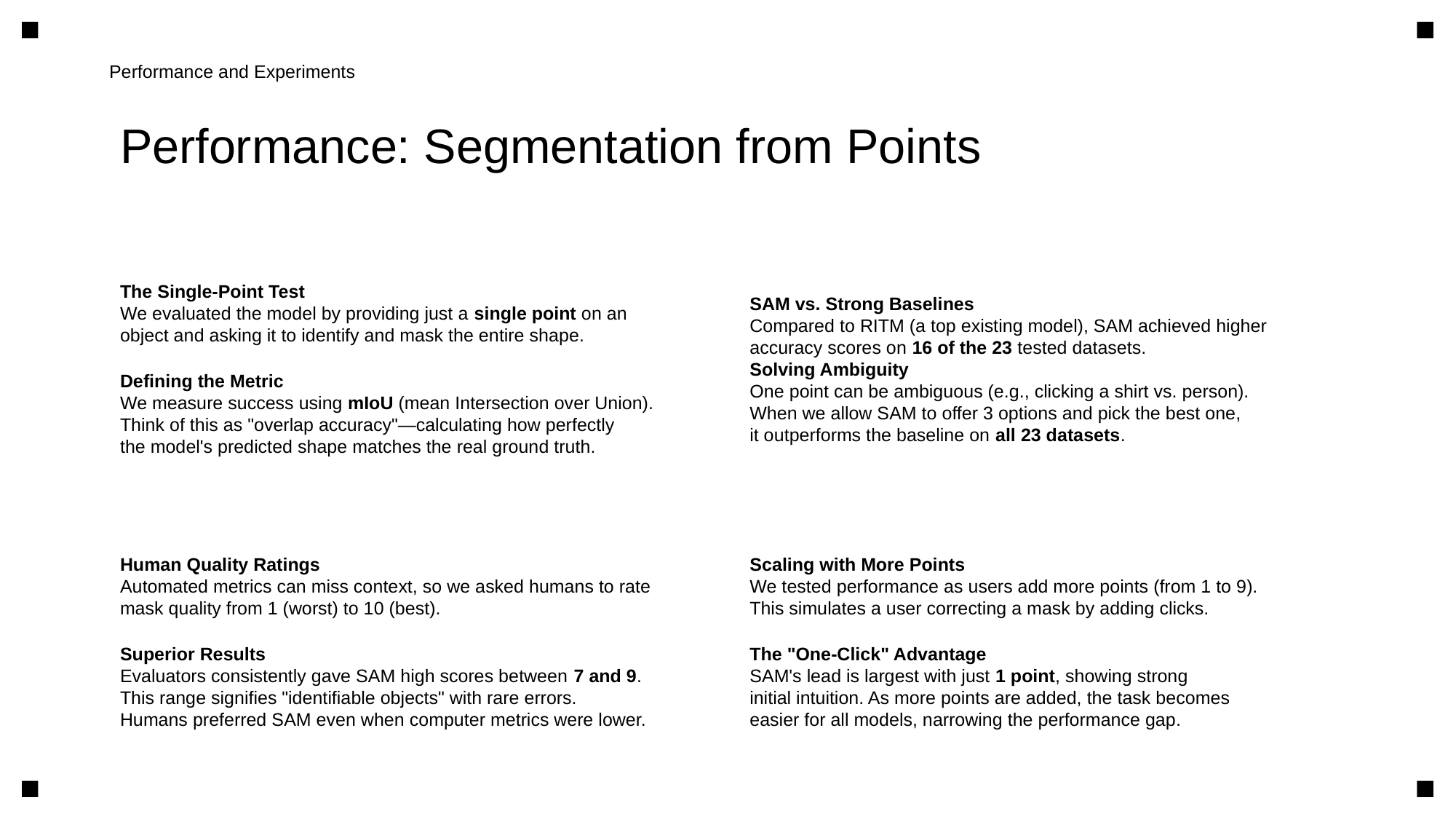

Performance and Experiments
Performance: Segmentation from Points
The Single-Point Test
We evaluated the model by providing just a single point on an
object and asking it to identify and mask the entire shape.
Defining the Metric
We measure success using mIoU (mean Intersection over Union).
Think of this as "overlap accuracy"—calculating how perfectly
the model's predicted shape matches the real ground truth.
SAM vs. Strong Baselines
Compared to RITM (a top existing model), SAM achieved higher
accuracy scores on 16 of the 23 tested datasets.
Solving Ambiguity
One point can be ambiguous (e.g., clicking a shirt vs. person).
When we allow SAM to offer 3 options and pick the best one,
it outperforms the baseline on all 23 datasets.
Human Quality Ratings
Automated metrics can miss context, so we asked humans to rate
mask quality from 1 (worst) to 10 (best).
Superior Results
Evaluators consistently gave SAM high scores between 7 and 9.
This range signifies "identifiable objects" with rare errors.
Humans preferred SAM even when computer metrics were lower.
Scaling with More Points
We tested performance as users add more points (from 1 to 9).
This simulates a user correcting a mask by adding clicks.
The "One-Click" Advantage
SAM's lead is largest with just 1 point, showing strong
initial intuition. As more points are added, the task becomes
easier for all models, narrowing the performance gap.